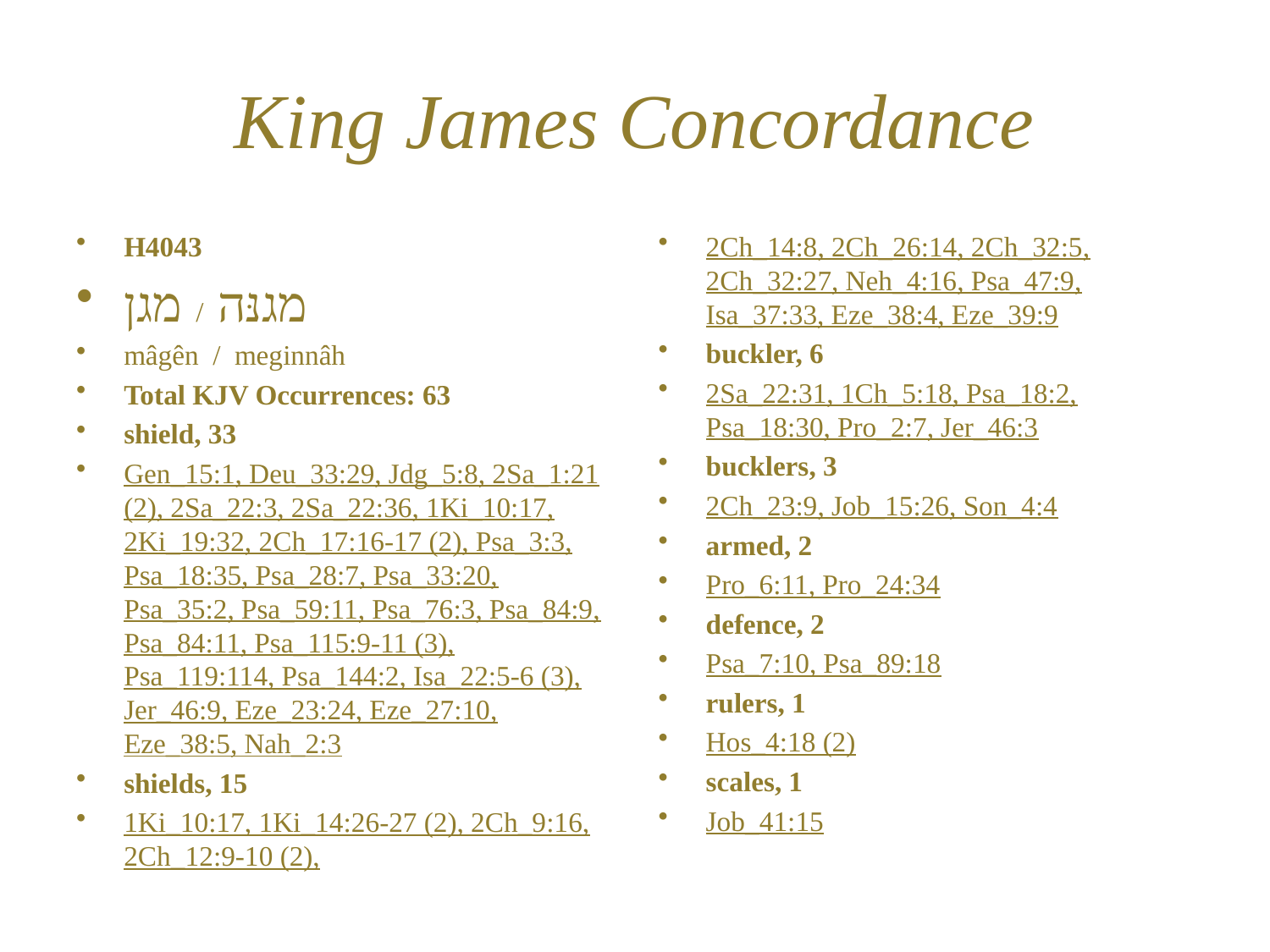

# King James Concordance
H4043
מגנּה  /  מגן
mâgên  /  meginnâh
Total KJV Occurrences: 63
shield, 33
Gen_15:1, Deu_33:29, Jdg_5:8, 2Sa_1:21 (2), 2Sa_22:3, 2Sa_22:36, 1Ki_10:17, 2Ki_19:32, 2Ch_17:16-17 (2), Psa_3:3, Psa_18:35, Psa_28:7, Psa_33:20, Psa_35:2, Psa_59:11, Psa_76:3, Psa_84:9, Psa_84:11, Psa_115:9-11 (3), Psa_119:114, Psa_144:2, Isa_22:5-6 (3), Jer_46:9, Eze_23:24, Eze_27:10, Eze_38:5, Nah_2:3
shields, 15
1Ki_10:17, 1Ki_14:26-27 (2), 2Ch_9:16, 2Ch_12:9-10 (2),
2Ch_14:8, 2Ch_26:14, 2Ch_32:5, 2Ch_32:27, Neh_4:16, Psa_47:9, Isa_37:33, Eze_38:4, Eze_39:9
buckler, 6
2Sa_22:31, 1Ch_5:18, Psa_18:2, Psa_18:30, Pro_2:7, Jer_46:3
bucklers, 3
2Ch_23:9, Job_15:26, Son_4:4
armed, 2
Pro_6:11, Pro_24:34
defence, 2
Psa_7:10, Psa_89:18
rulers, 1
Hos_4:18 (2)
scales, 1
Job_41:15